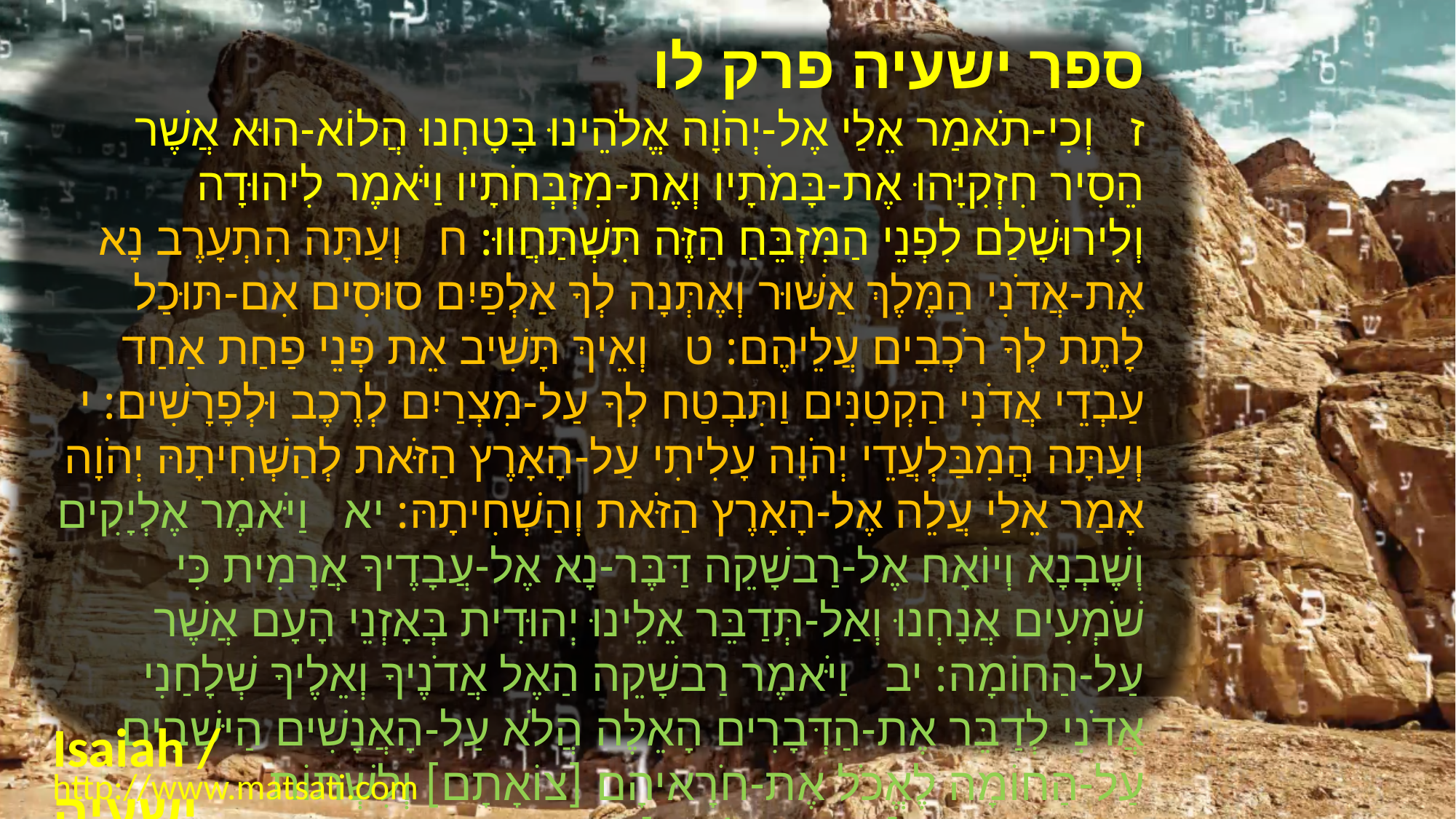

﻿ספר ישעיה פרק לו
﻿ז   וְכִי-תֹאמַר אֵלַי אֶל-יְהֹוָה אֱלֹהֵינוּ בָּטָחְנוּ הֲלוֹא-הוּא אֲשֶׁר הֵסִיר חִזְקִיָּהוּ אֶת-בָּמֹתָיו וְאֶת-מִזְבְּחֹתָיו וַיֹּאמֶר לִיהוּדָה וְלִירוּשָׁלַם לִפְנֵי הַמִּזְבֵּחַ הַזֶּה תִּשְׁתַּחֲווּ: ח   וְעַתָּה הִתְעָרֶב נָא אֶת-אֲדֹנִי הַמֶּלֶךְ אַשּׁוּר וְאֶתְּנָה לְךָ אַלְפַּיִם סוּסִים אִם-תּוּכַל לָתֶת לְךָ רֹכְבִים עֲלֵיהֶם: ט   וְאֵיךְ תָּשִׁיב אֵת פְּנֵי פַחַת אַחַד עַבְדֵי אֲדֹנִי הַקְטַנִּים וַתִּבְטַח לְךָ עַל-מִצְרַיִם לְרֶכֶב וּלְפָרָשִׁים: י   וְעַתָּה הֲמִבַּלְעֲדֵי יְהֹוָה עָלִיתִי עַל-הָאָרֶץ הַזֹּאת לְהַשְׁחִיתָהּ יְהֹוָה אָמַר אֵלַי עֲלֵה אֶל-הָאָרֶץ הַזֹּאת וְהַשְׁחִיתָהּ: יא   וַיֹּאמֶר אֶלְיָקִים וְשֶׁבְנָא וְיוֹאָח אֶל-רַבשָׁקֵה דַּבֶּר-נָא אֶל-עֲבָדֶיךָ אֲרָמִית כִּי שֹׁמְעִים אֲנָחְנוּ וְאַל-תְּדַבֵּר אֵלֵינוּ יְהוּדִית בְּאָזְנֵי הָעָם אֲשֶׁר עַל-הַחוֹמָה: יב   וַיֹּאמֶר רַבשָׁקֵה הַאֶל אֲדֹנֶיךָ וְאֵלֶיךָ שְׁלָחַנִי אֲדֹנִי לְדַבֵּר אֶת-הַדְּבָרִים הָאֵלֶּה הֲלֹא עַל-הָאֲנָשִׁים הַיּשְׁבִים עַל-הַחוֹמָה לֶאֱכֹל אֶת-חֹרָאיהָם [צוֹאָתָם] וְלִשְׁתּוֹת אֶת-שֵׁיֵנַיְֵהֶם [מֵימֵי רַגְלֵיהֶם] עִמָּכֶם:
Isaiah / ישעיה
http://www.matsati.com